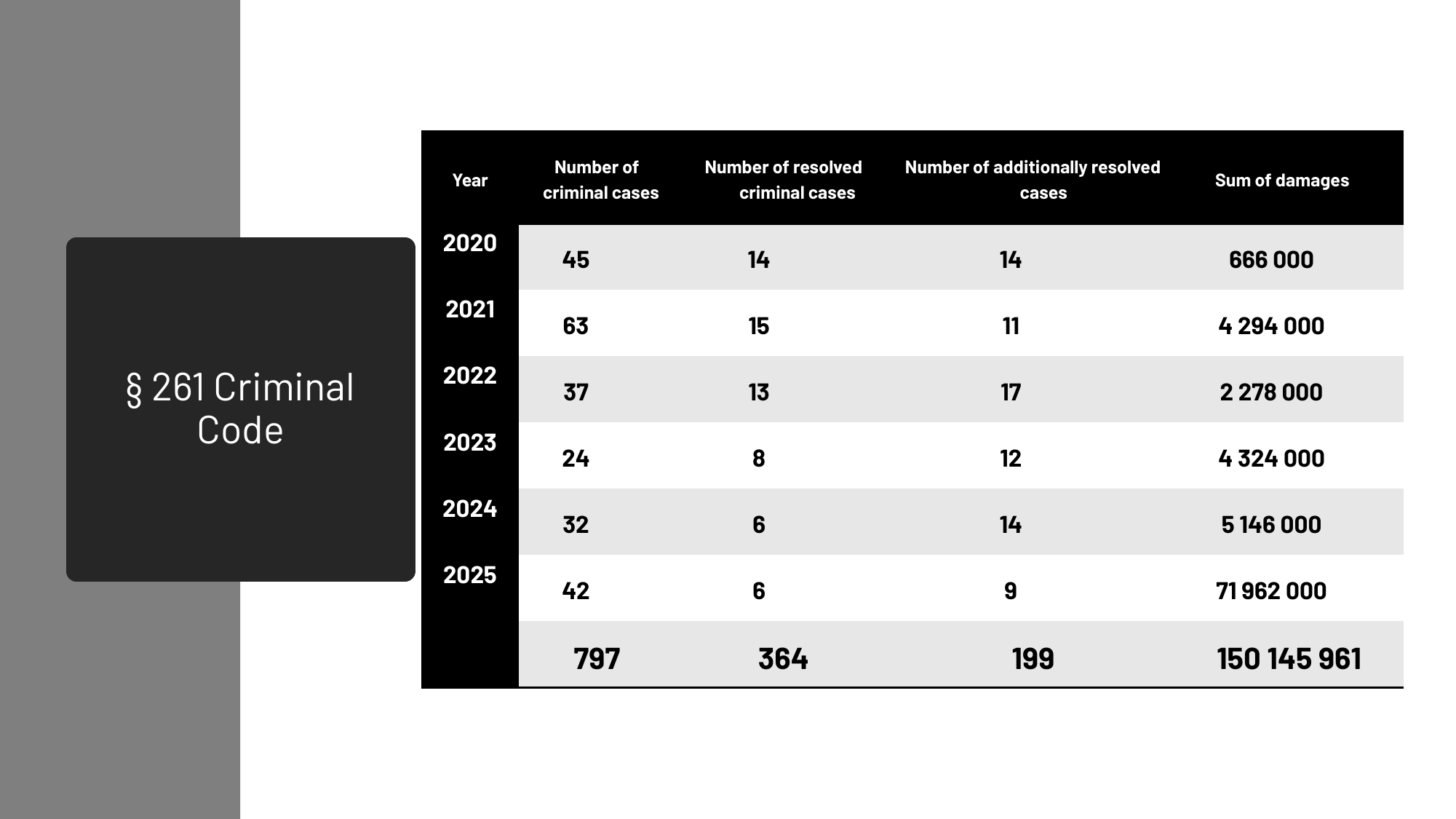

| Year | Number of criminal cases | Number of resolved criminal cases | Number of additionally resolved cases | Sum of damages |
| --- | --- | --- | --- | --- |
| 2020 | 45 | 14 | 14 | 666 000 |
| 2021 | 63 | 15 | 11 | 4 294 000 |
| 2022 | 37 | 13 | 17 | 2 278 000 |
| 2023 | 24 | 8 | 12 | 4 324 000 |
| 2024 | 32 | 6 | 14 | 5 146 000 |
| 2025 | 42 | 6 | 9 | 71 962 000 |
| TOTAL: | 797 | 364 | 199 | 150 145 961 |
# § 261 Criminal Code